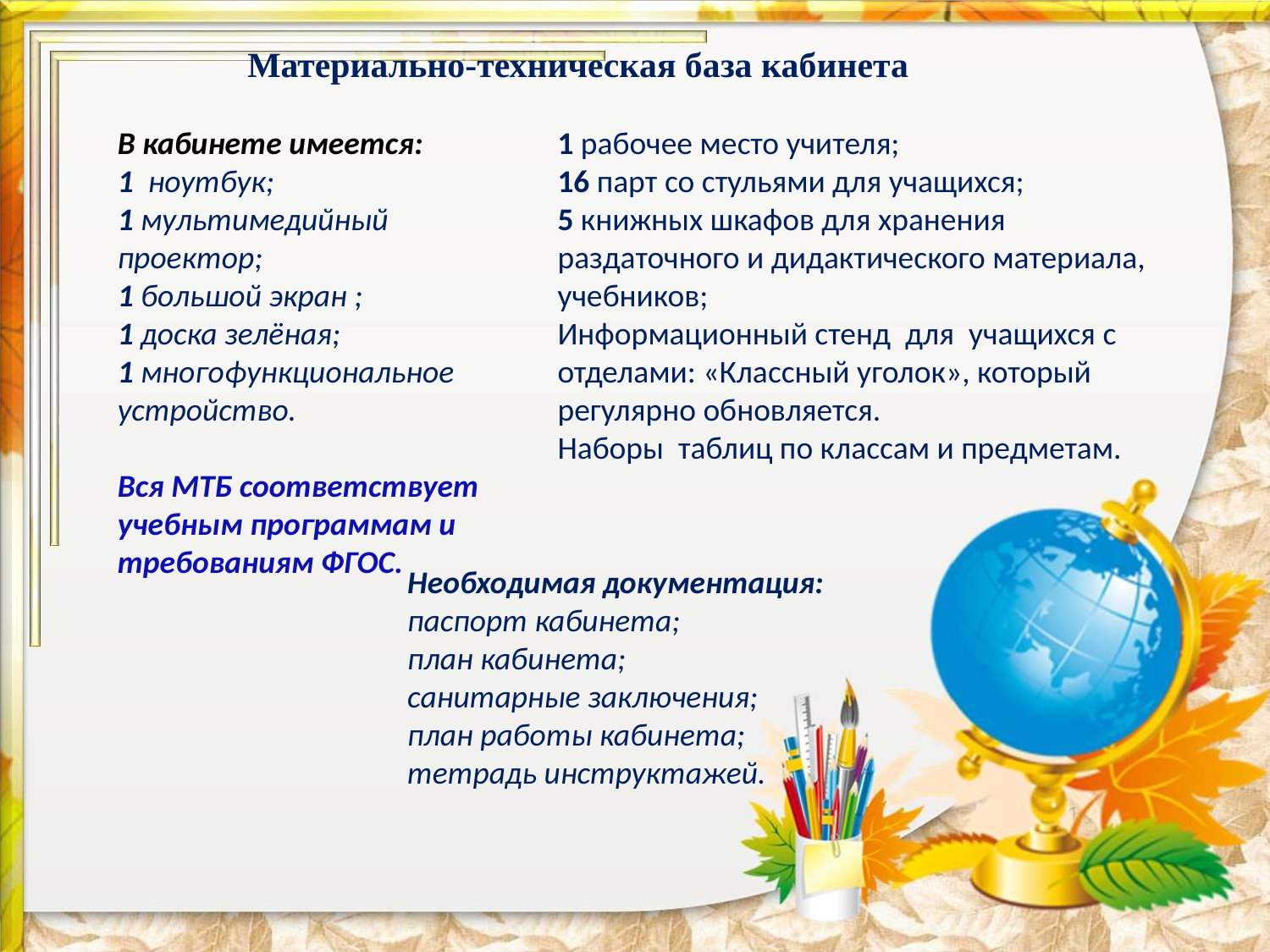

Материально-техническая база кабинета
В кабинете имеется:
1  ноутбук;
1 мультимедийный проектор;
1 большой экран ;
1 доска зелёная;
1 многофункциональное устройство.

Вся МТБ соответствует учебным программам и требованиям ФГОС.
1 рабочее место учителя;
16 парт со стульями для учащихся;
5 книжных шкафов для хранения  раздаточного и дидактического материала, учебников;
Информационный стенд  для  учащихся с отделами: «Классный уголок», который регулярно обновляется.
Наборы  таблиц по классам и предметам.
Необходимая документация:
паспорт кабинета;
план кабинета;
санитарные заключения;
план работы кабинета;
тетрадь инструктажей.